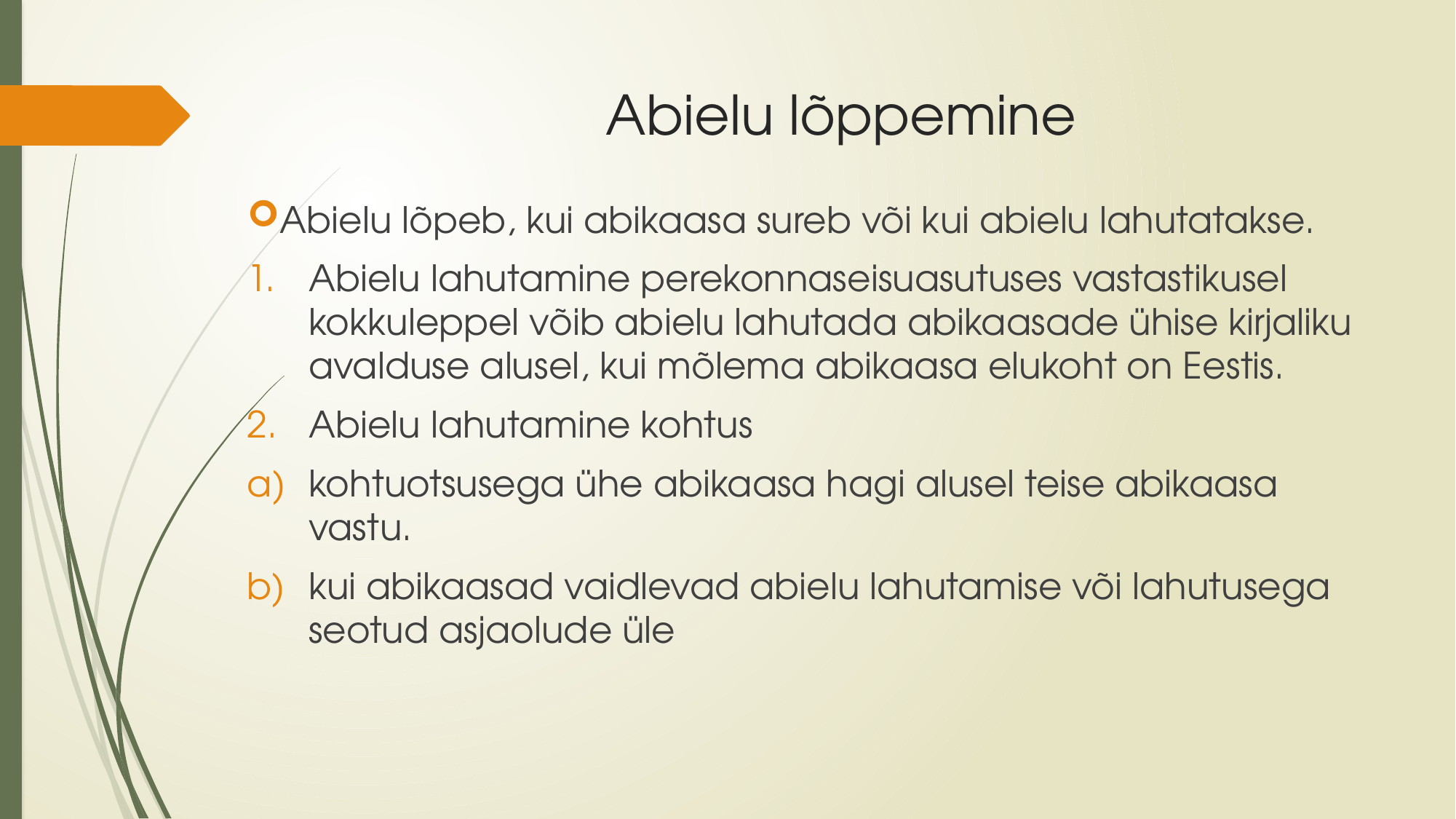

# Abielu lõppemine
Abielu lõpeb, kui abikaasa sureb või kui abielu lahutatakse.
Abielu lahutamine perekonnaseisuasutuses vastastikusel kokkuleppel võib abielu lahutada abikaasade ühise kirjaliku avalduse alusel, kui mõlema abikaasa elukoht on Eestis.
Abielu lahutamine kohtus
kohtuotsusega ühe abikaasa hagi alusel teise abikaasa vastu.
kui abikaasad vaidlevad abielu lahutamise või lahutusega seotud asjaolude üle